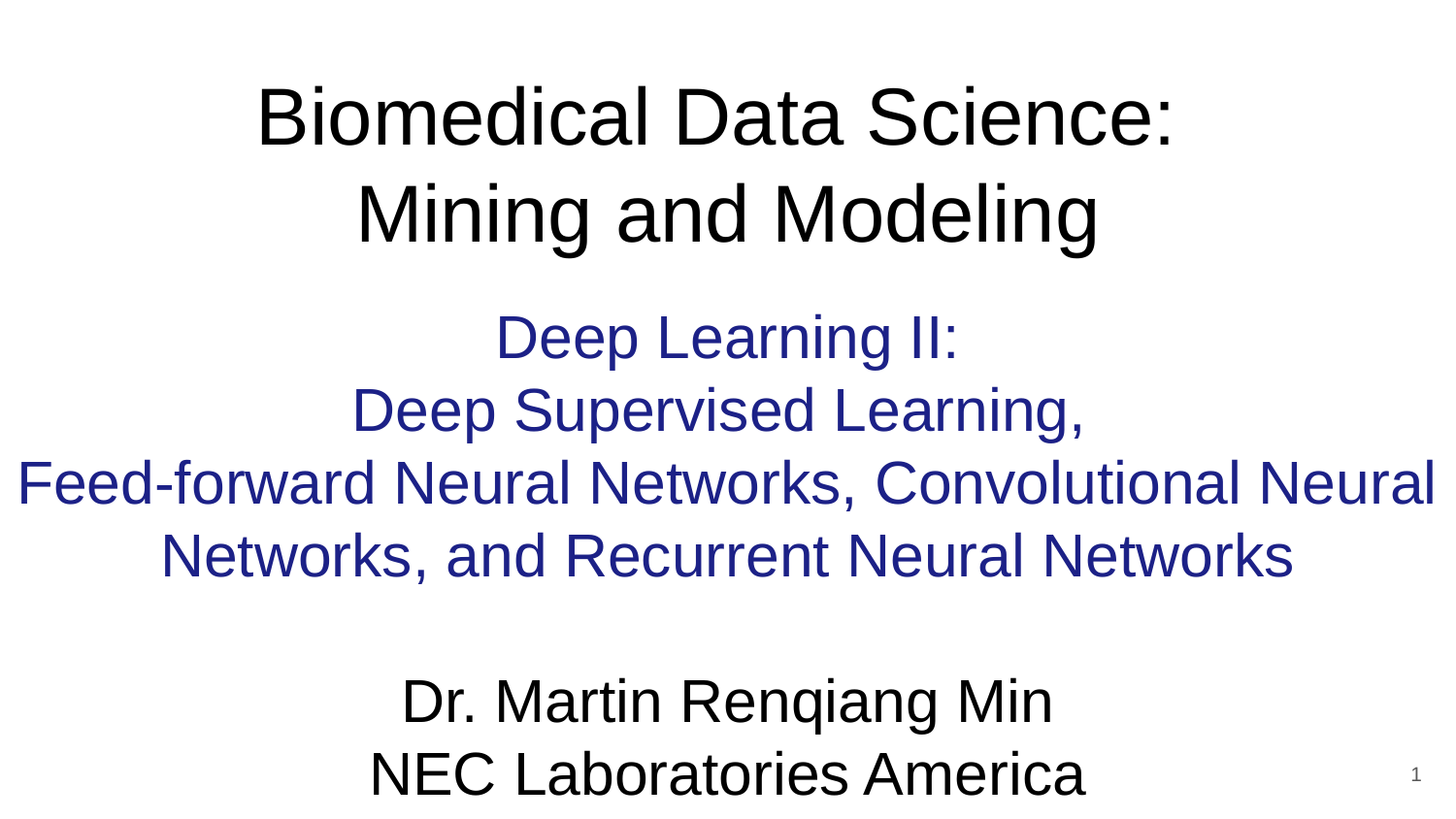

# Biomedical Data Science:
Mining and Modeling
Deep Learning II:
Deep Supervised Learning,
Feed-forward Neural Networks, Convolutional Neural Networks, and Recurrent Neural Networks

Dr. Martin Renqiang Min
NEC Laboratories America

1